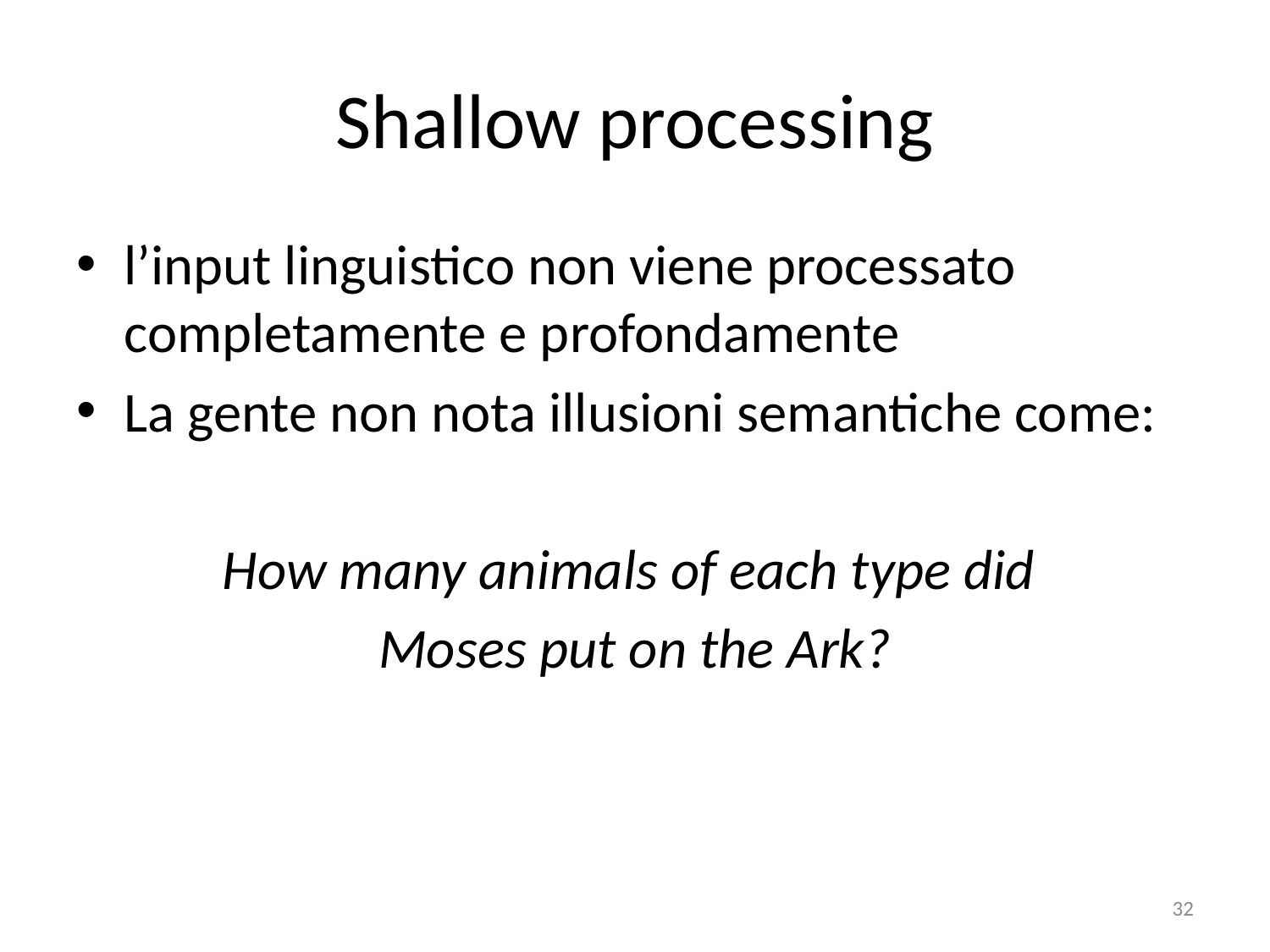

# Shallow processing
l’input linguistico non viene processato completamente e profondamente
La gente non nota illusioni semantiche come:

How many animals of each type did
Moses put on the Ark?
32